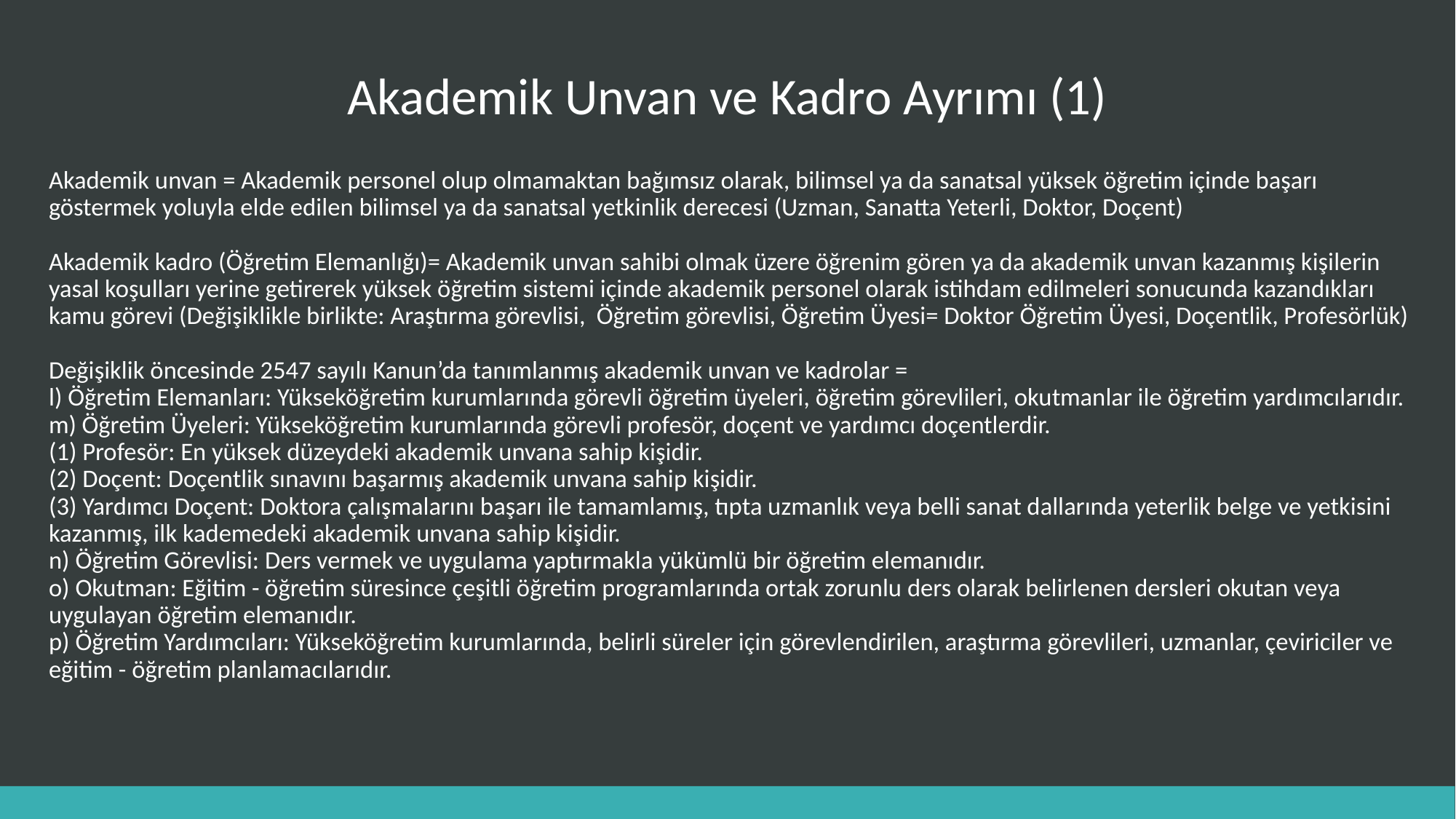

# Akademik Unvan ve Kadro Ayrımı (1)

Akademik unvan = Akademik personel olup olmamaktan bağımsız olarak, bilimsel ya da sanatsal yüksek öğretim içinde başarı göstermek yoluyla elde edilen bilimsel ya da sanatsal yetkinlik derecesi (Uzman, Sanatta Yeterli, Doktor, Doçent)

Akademik kadro (Öğretim Elemanlığı)= Akademik unvan sahibi olmak üzere öğrenim gören ya da akademik unvan kazanmış kişilerin yasal koşulları yerine getirerek yüksek öğretim sistemi içinde akademik personel olarak istihdam edilmeleri sonucunda kazandıkları kamu görevi (Değişiklikle birlikte: Araştırma görevlisi,  Öğretim görevlisi, Öğretim Üyesi= Doktor Öğretim Üyesi, Doçentlik, Profesörlük)

Değişiklik öncesinde 2547 sayılı Kanun’da tanımlanmış akademik unvan ve kadrolar =
l) Öğretim Elemanları: Yükseköğretim kurumlarında görevli öğretim üyeleri, öğretim görevlileri, okutmanlar ile öğretim yardımcılarıdır.
m) Öğretim Üyeleri: Yükseköğretim kurumlarında görevli profesör, doçent ve yardımcı doçentlerdir.
(1) Profesör: En yüksek düzeydeki akademik unvana sahip kişidir.
(2) Doçent: Doçentlik sınavını başarmış akademik unvana sahip kişidir.
(3) Yardımcı Doçent: Doktora çalışmalarını başarı ile tamamlamış, tıpta uzmanlık veya belli sanat dallarında yeterlik belge ve yetkisini kazanmış, ilk kademedeki akademik unvana sahip kişidir.
n) Öğretim Görevlisi: Ders vermek ve uygulama yaptırmakla yükümlü bir öğretim elemanıdır.
o) Okutman: Eğitim - öğretim süresince çeşitli öğretim programlarında ortak zorunlu ders olarak belirlenen dersleri okutan veya uygulayan öğretim elemanıdır.
p) Öğretim Yardımcıları: Yükseköğretim kurumlarında, belirli süreler için görevlendirilen, araştırma görevlileri, uzmanlar, çeviriciler ve eğitim - öğretim planlamacılarıdır.